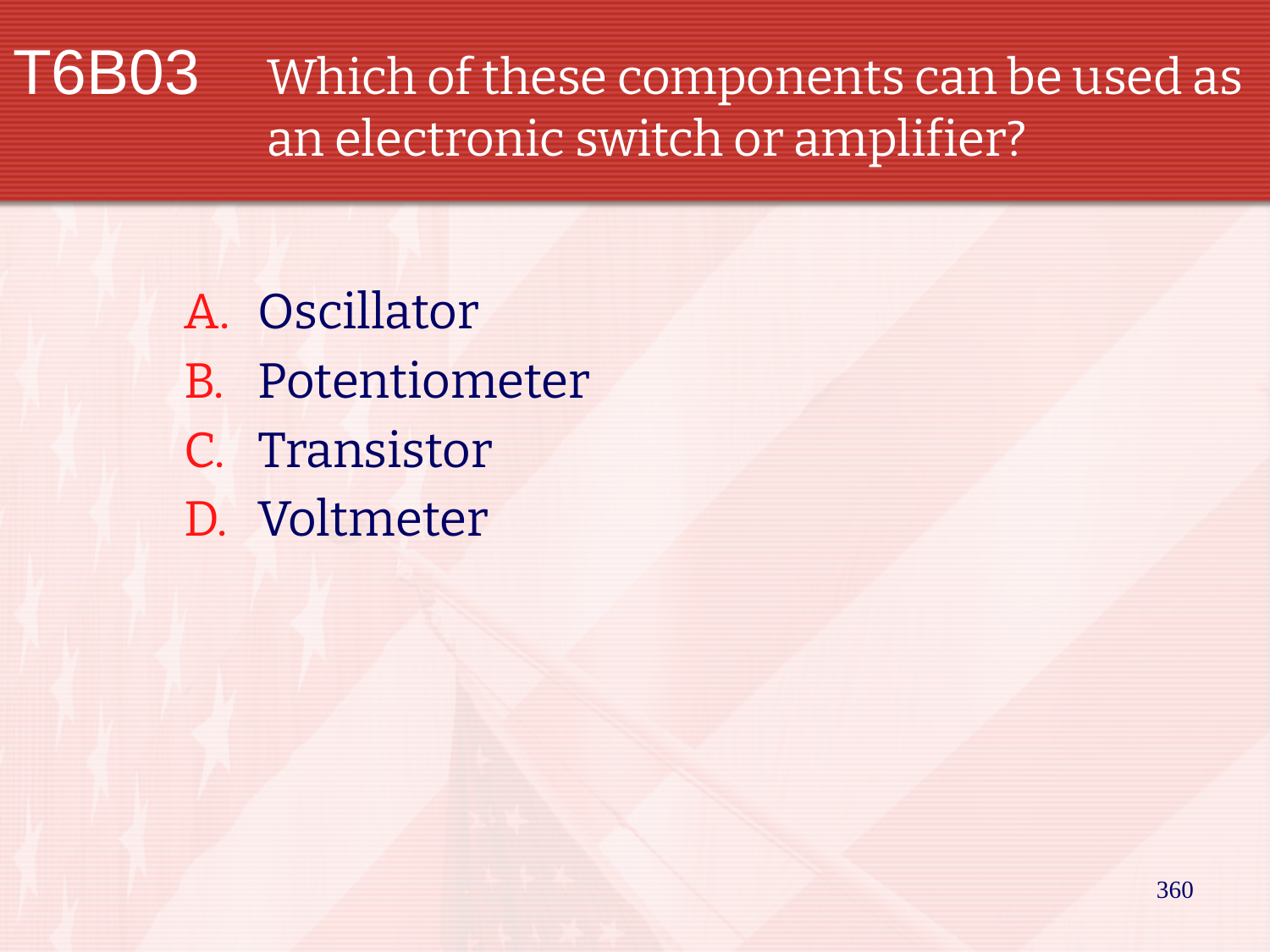

# T6B03		Which of these components can be used as 		an electronic switch or amplifier?
Oscillator
Potentiometer
Transistor
Voltmeter
360